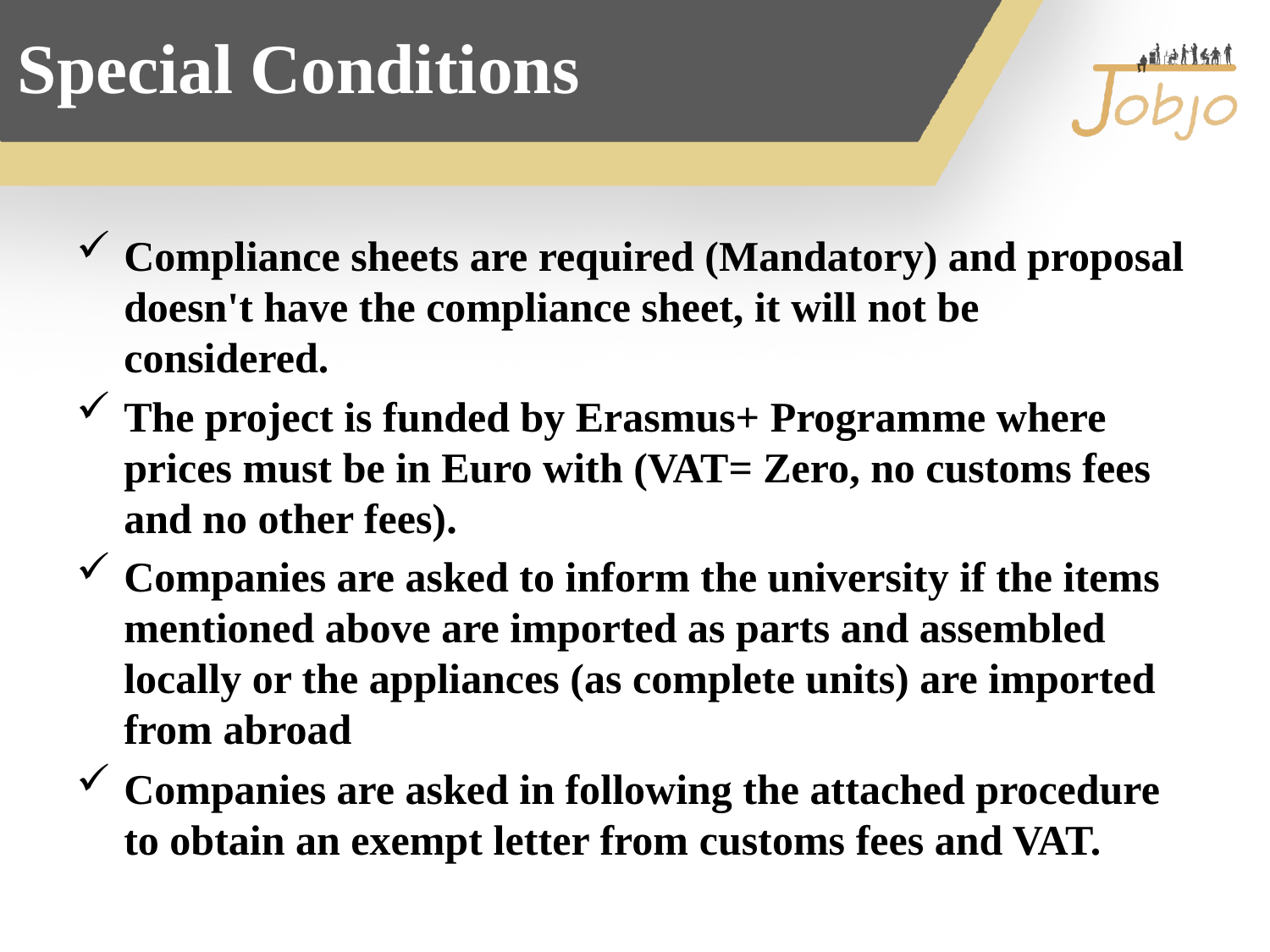

# Special Conditions
Compliance sheets are required (Mandatory) and proposal doesn't have the compliance sheet, it will not be considered.
The project is funded by Erasmus+ Programme where prices must be in Euro with (VAT= Zero, no customs fees and no other fees).
Companies are asked to inform the university if the items mentioned above are imported as parts and assembled locally or the appliances (as complete units) are imported from abroad
Companies are asked in following the attached procedure to obtain an exempt letter from customs fees and VAT.